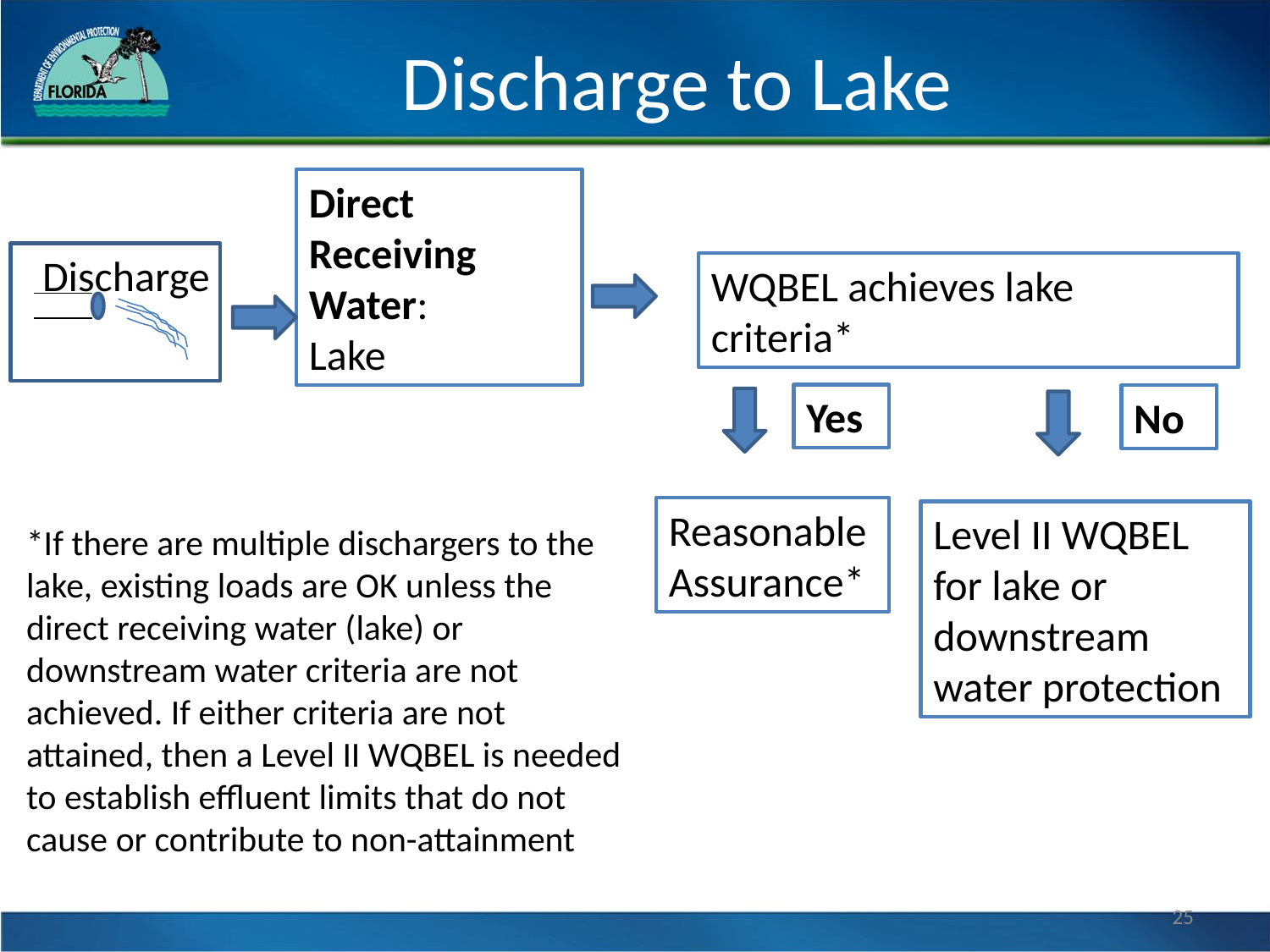

# Discharge to Lake
Direct Receiving
Water:
Lake

Discharge

WQBEL achieves lake criteria*

Yes
No

Reasonable Assurance*
Level II WQBEL for lake or downstream water protection
*If there are multiple dischargers to the lake, existing loads are OK unless the direct receiving water (lake) or downstream water criteria are not achieved. If either criteria are not attained, then a Level II WQBEL is needed to establish effluent limits that do not cause or contribute to non-attainment
25